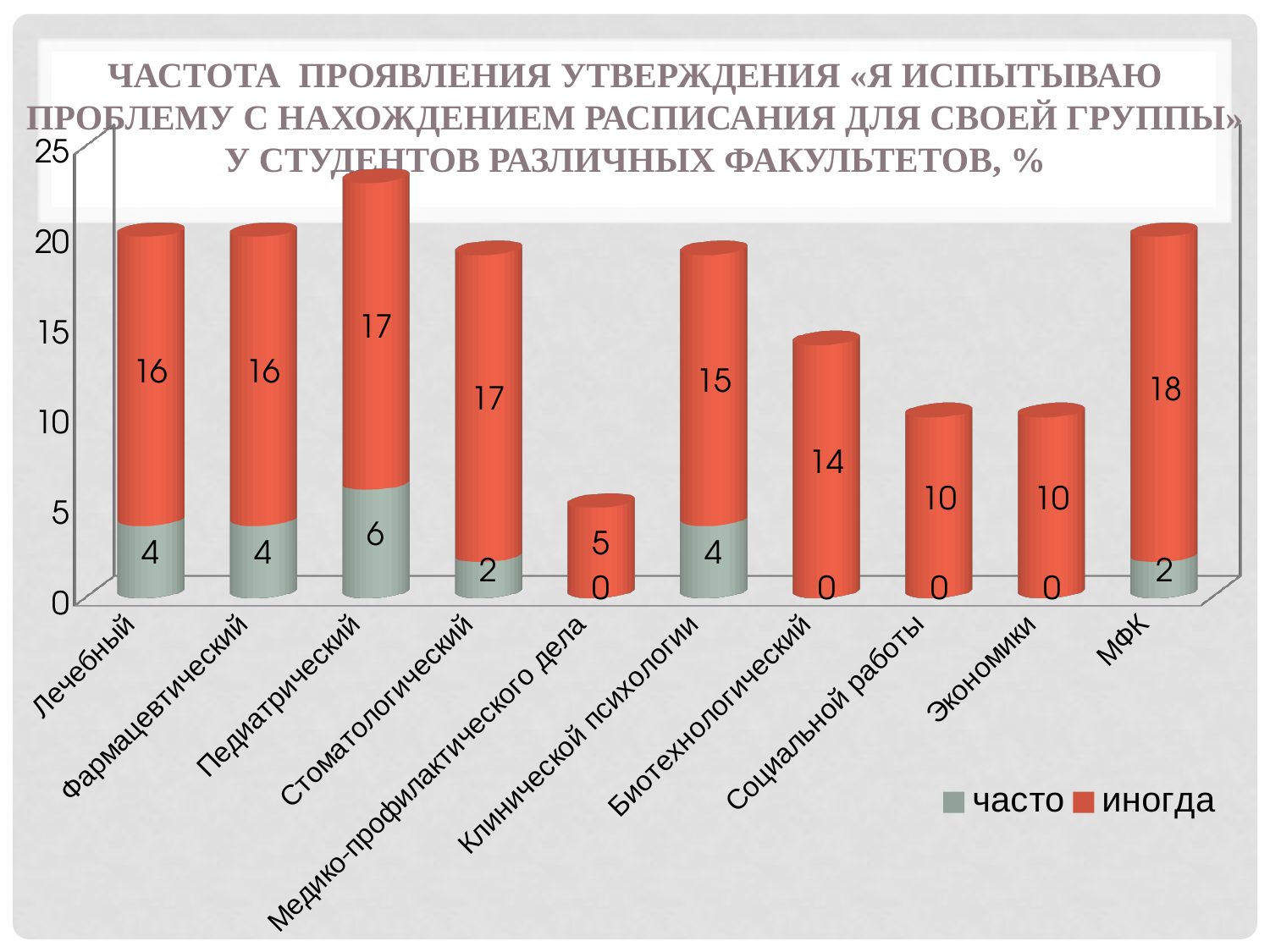

# Частота  проявления утверждения «Я испытываю проблему с нахождением расписания для своей группы» у студентов различных факультетов, %

[unsupported chart]